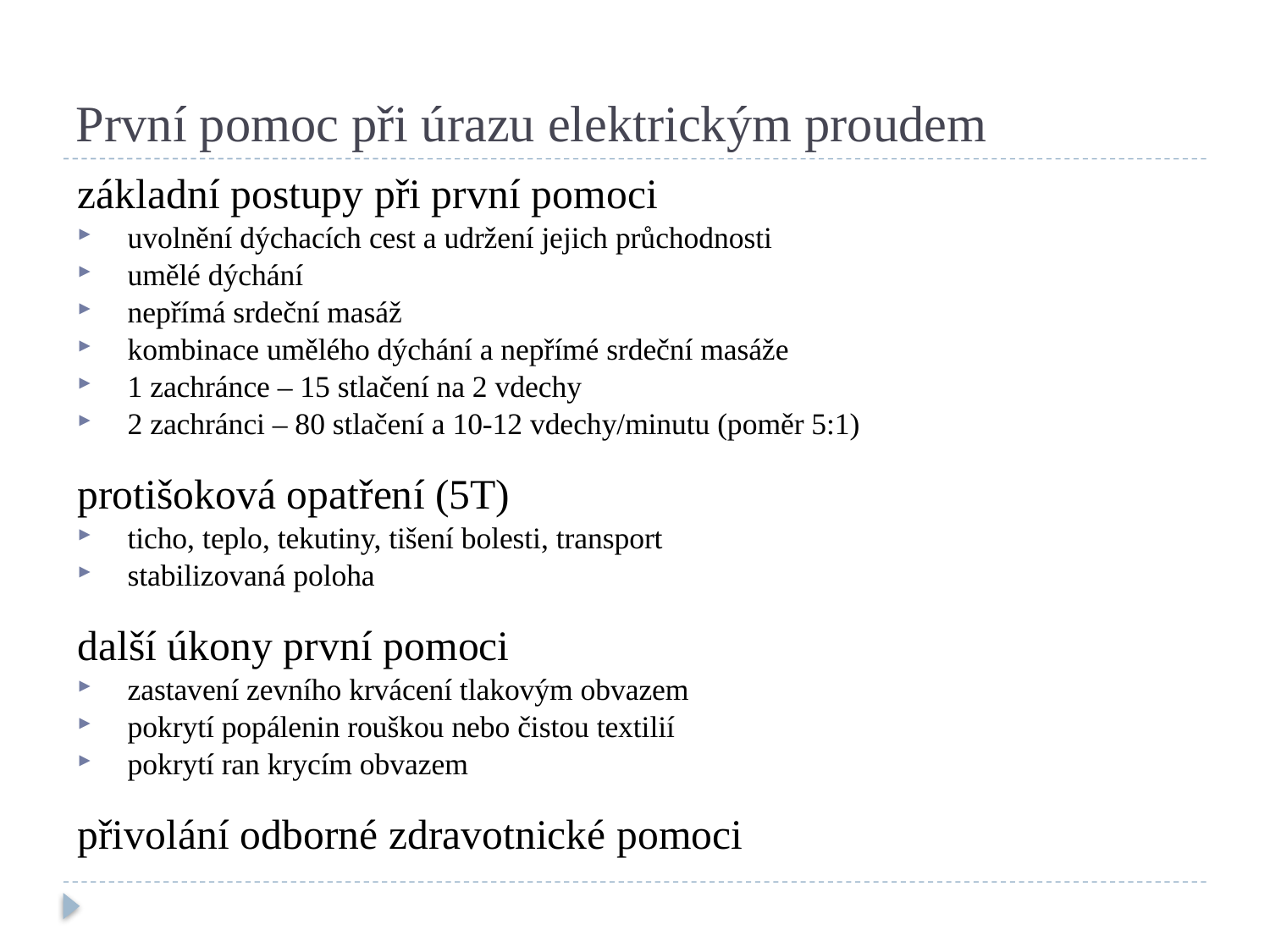

# První pomoc při úrazu elektrickým proudem
základní postupy při první pomoci
uvolnění dýchacích cest a udržení jejich průchodnosti
umělé dýchání
nepřímá srdeční masáž
kombinace umělého dýchání a nepřímé srdeční masáže
1 zachránce – 15 stlačení na 2 vdechy
2 zachránci – 80 stlačení a 10-12 vdechy/minutu (poměr 5:1)

protišoková opatření (5T)
ticho, teplo, tekutiny, tišení bolesti, transport
stabilizovaná poloha

další úkony první pomoci
zastavení zevního krvácení tlakovým obvazem
pokrytí popálenin rouškou nebo čistou textilií
pokrytí ran krycím obvazem

přivolání odborné zdravotnické pomoci